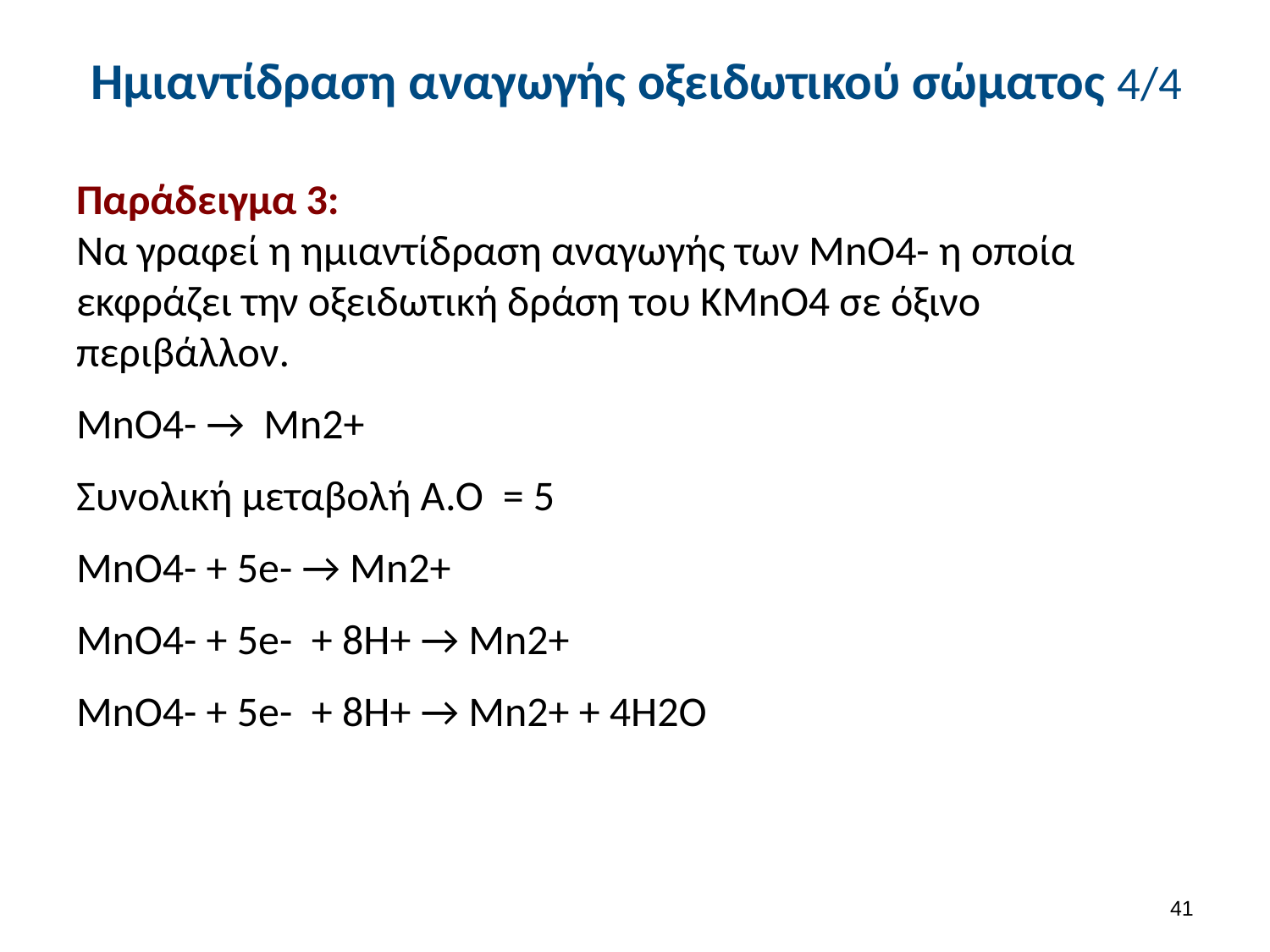

# Ημιαντίδραση αναγωγής οξειδωτικού σώματος 4/4
Παράδειγμα 3:
Να γραφεί η ημιαντίδραση αναγωγής των MnO4- η οποία εκφράζει την οξειδωτική δράση του ΚMnO4 σε όξινο περιβάλλον.
MnO4- →  Mn2+
Συνολική μεταβολή Α.Ο  = 5
MnO4- + 5e- → Mn2+
MnO4- + 5e-  + 8H+ → Mn2+
MnO4- + 5e-  + 8H+ → Mn2+ + 4H2O

41